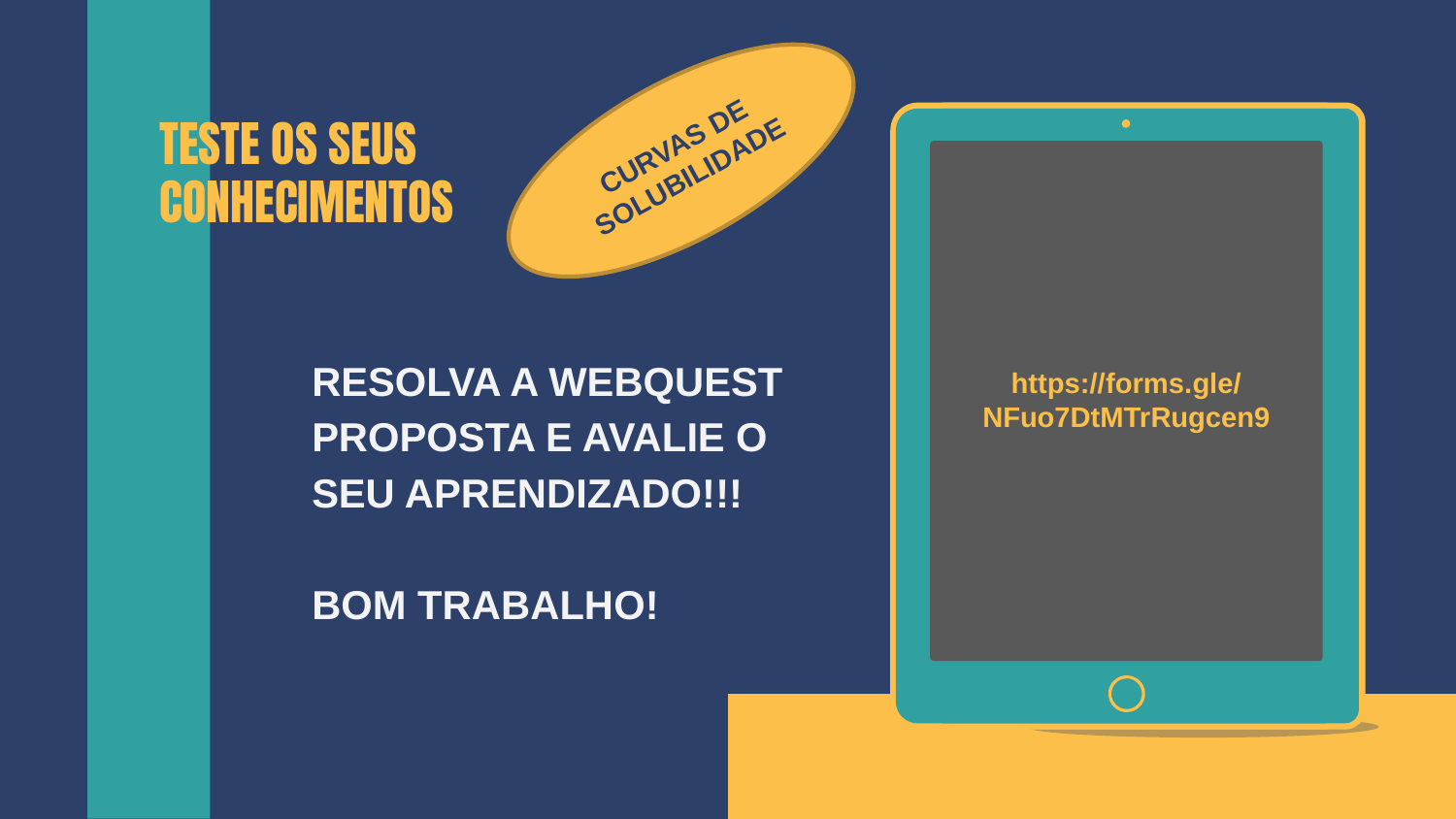

CURVAS DE SOLUBILIDADE

# TESTE OS SEUS CONHECIMENTOS
RESOLVA A WEBQUEST PROPOSTA E AVALIE O SEU APRENDIZADO!!!

BOM TRABALHO!

https://forms.gle/NFuo7DtMTrRugcen9